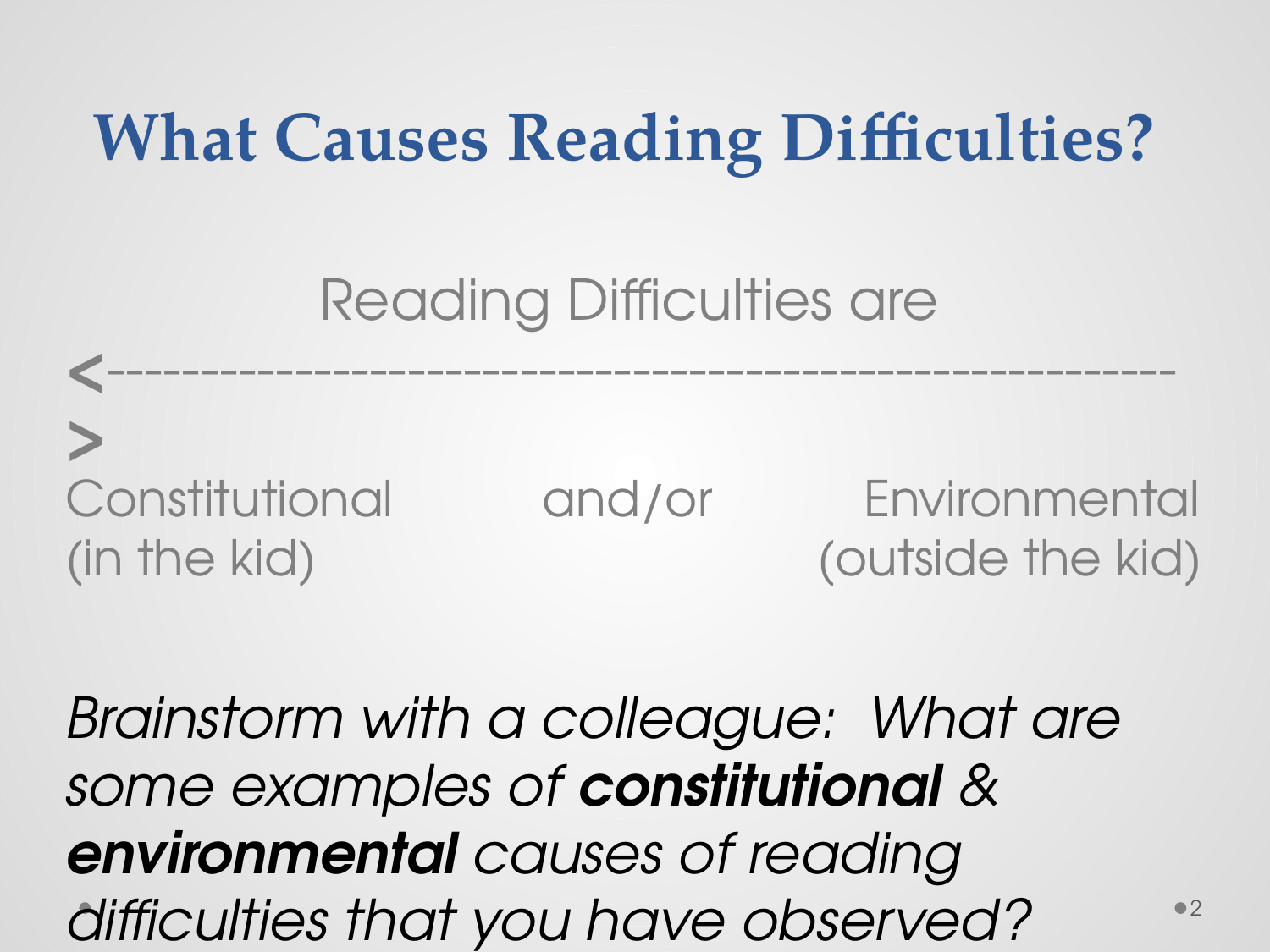

# What Causes Reading Difficulties?

		Reading Difficulties are
<--------------------------------------------------------->
Constitutional  	       and/or           Environmental
(in the kid)		                           (outside the kid)

Brainstorm with a colleague:  What are some examples of constitutional & environmental causes of reading difficulties that you have observed?
2